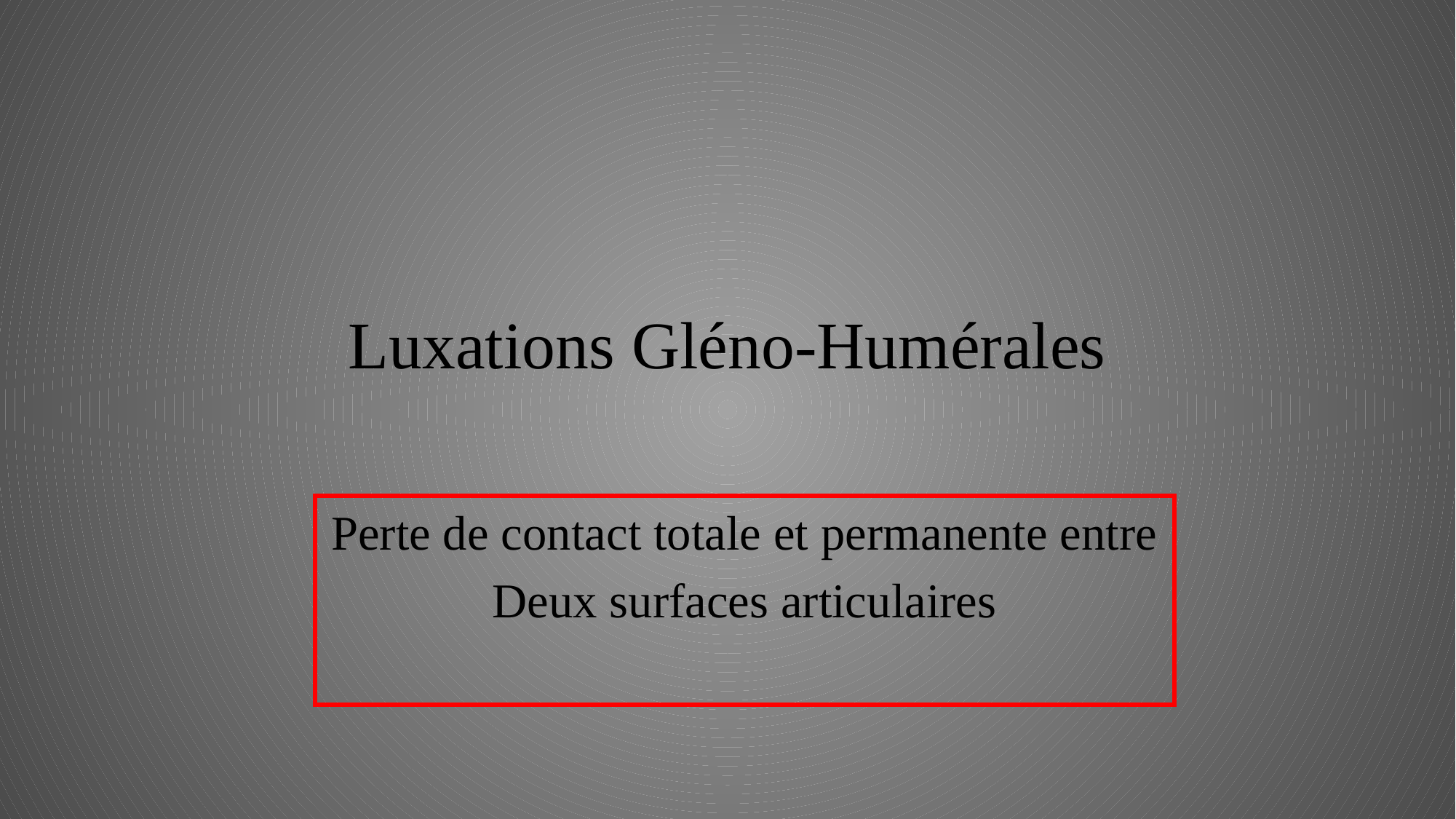

# Luxations Gléno-Humérales
Perte de contact totale et permanente entre
Deux surfaces articulaires